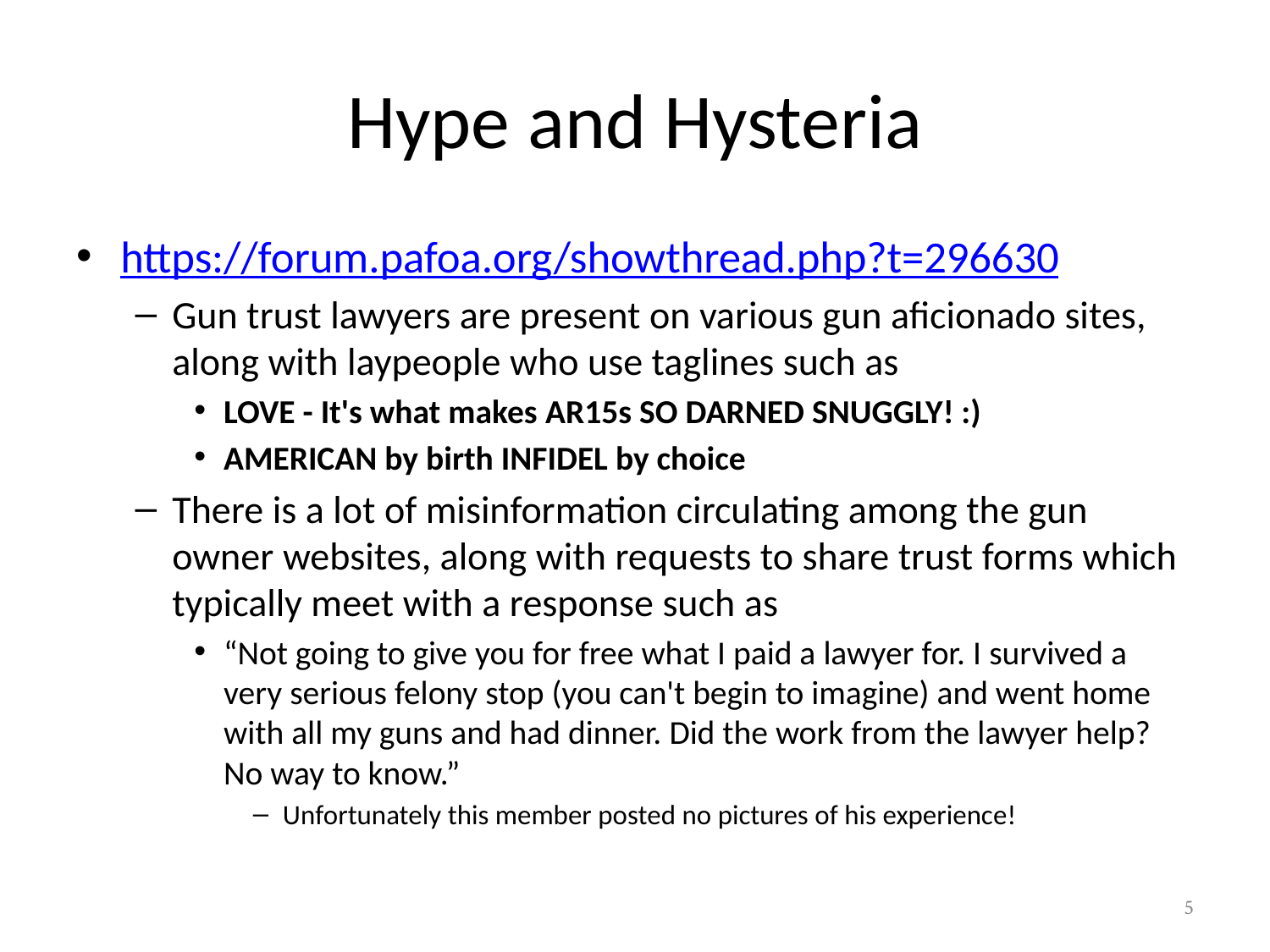

# Hype and Hysteria
https://forum.pafoa.org/showthread.php?t=296630
Gun trust lawyers are present on various gun aficionado sites, along with laypeople who use taglines such as
LOVE - It's what makes AR15s SO DARNED SNUGGLY! :)
AMERICAN by birth INFIDEL by choice
There is a lot of misinformation circulating among the gun owner websites, along with requests to share trust forms which typically meet with a response such as
“Not going to give you for free what I paid a lawyer for. I survived a very serious felony stop (you can't begin to imagine) and went home with all my guns and had dinner. Did the work from the lawyer help? No way to know.”
Unfortunately this member posted no pictures of his experience!
5